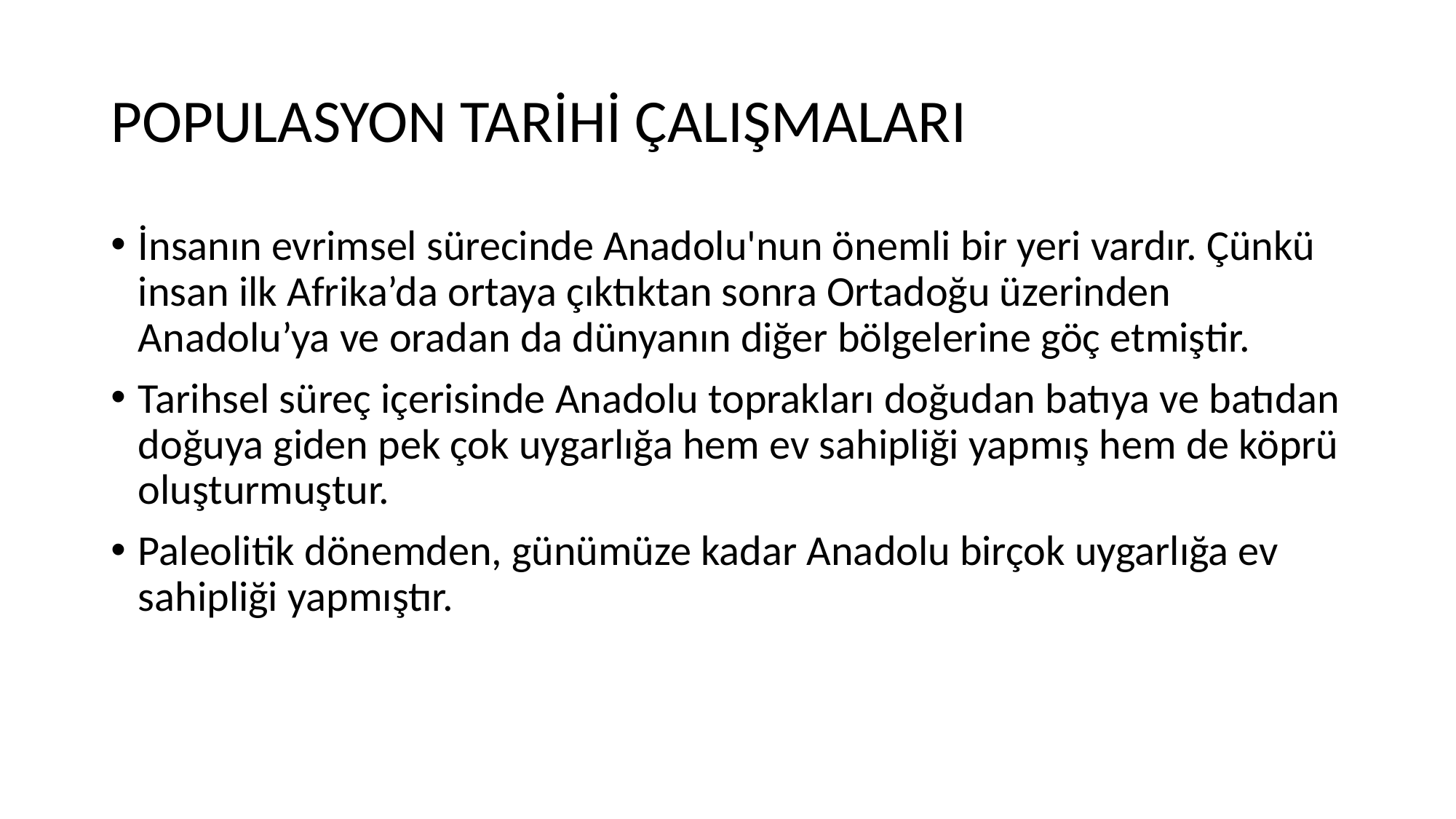

# POPULASYON TARİHİ ÇALIŞMALARI
İnsanın evrimsel sürecinde Anadolu'nun önemli bir yeri vardır. Çünkü insan ilk Afrika’da ortaya çıktıktan sonra Ortadoğu üzerinden Anadolu’ya ve oradan da dünyanın diğer bölgelerine göç etmiştir.
Tarihsel süreç içerisinde Anadolu toprakları doğudan batıya ve batıdan doğuya giden pek çok uygarlığa hem ev sahipliği yapmış hem de köprü oluşturmuştur.
Paleolitik dönemden, günümüze kadar Anadolu birçok uygarlığa ev sahipliği yapmıştır.